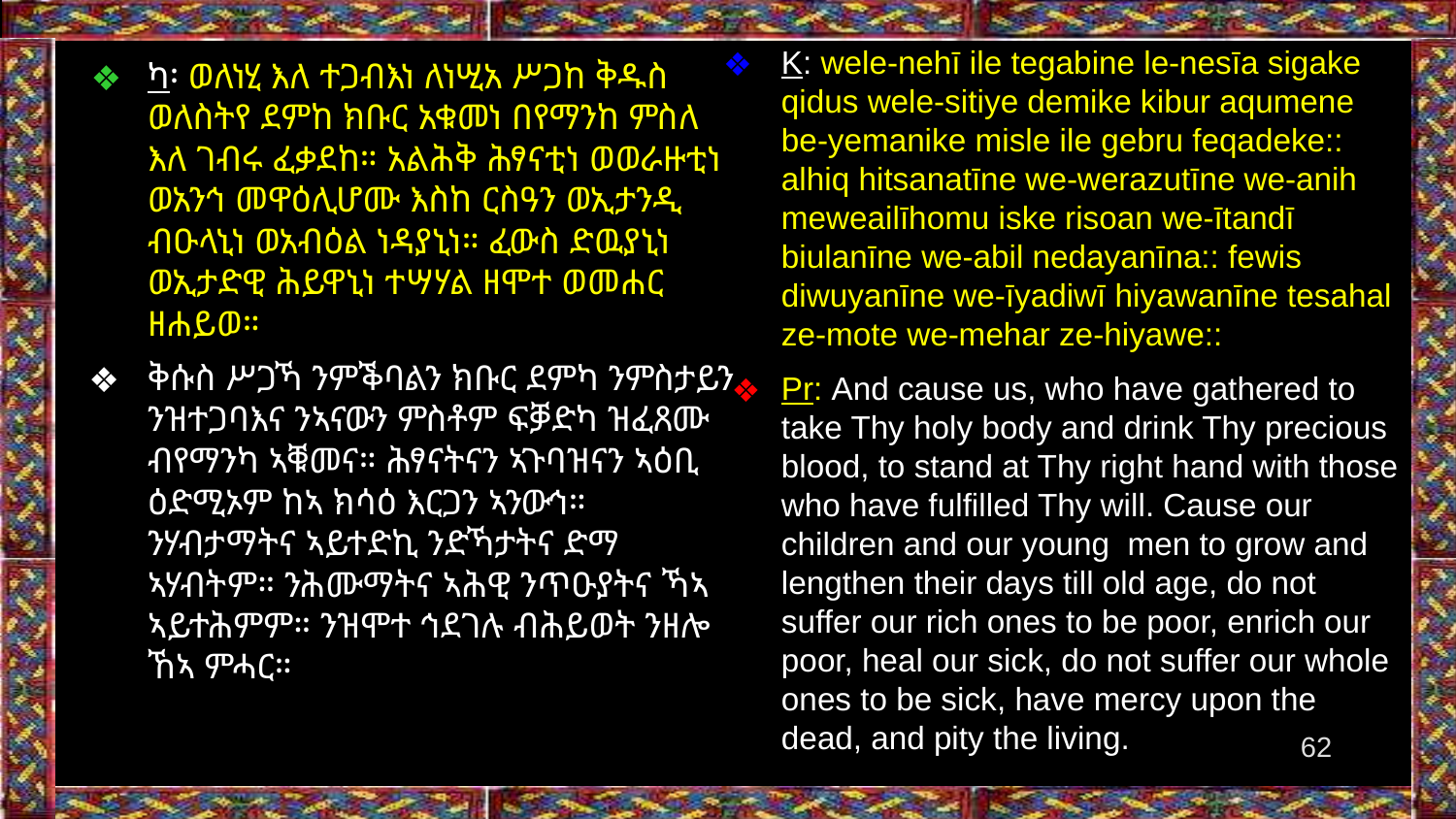

K: wele-nehī ile tegabine le-nesīa sigake qidus wele-sitiye demike kibur aqumene be-yemanike misle ile gebru feqadeke:: alhiq hitsanatīne we-werazutīne we-anih meweailīhomu iske risoan we-ītandī biulanīne we-abil nedayanīna:: fewis diwuyanīne we-īyadiwī hiyawanīne tesahal ze-mote we-mehar ze-hiyawe::
Pr: And cause us, who have gathered to take Thy holy body and drink Thy precious blood, to stand at Thy right hand with those who have fulfilled Thy will. Cause our children and our young  men to grow and lengthen their days till old age, do not suffer our rich ones to be poor, enrich our poor, heal our sick, do not suffer our whole ones to be sick, have mercy upon the dead, and pity the living.

ካ፡ ወለነሂ እለ ተጋብእነ ለነሢአ ሥጋከ ቅዱስ ወለስትየ ደምከ ክቡር አቁመነ በየማንከ ምስለ እለ ገብሩ ፈቃደከ። አልሕቅ ሕፃናቲነ ወወራዙቲነ ወአንኅ መዋዕሊሆሙ እስከ ርስዓን ወኢታንዲ ብዑላኒነ ወአብዕል ነዳያኒነ። ፈውስ ድዉያኒነ ወኢታድዊ ሕይዋኒነ ተሣሃል ዘሞተ ወመሐር ዘሐይወ።
ቅሱስ ሥጋኻ ንምቕባልን ክቡር ደምካ ንምስታይን ንዝተጋባእና ንኣናውን ምስቶም ፍቓድካ ዝፈጸሙ ብየማንካ ኣቑመና። ሕፃናትናን ኣጉባዝናን ኣዕቢ ዕድሚኦም ከኣ ክሳዕ እርጋን ኣንውኅ። ንሃብታማትና ኣይተድኪ ንድኻታትና ድማ ኣሃብትም። ንሕሙማትና ኣሕዊ ንጥዑያትና ኻኣ ኣይተሕምም። ንዝሞተ ኅደገሉ ብሕይወት ንዘሎ ኸኣ ምሓር።

62